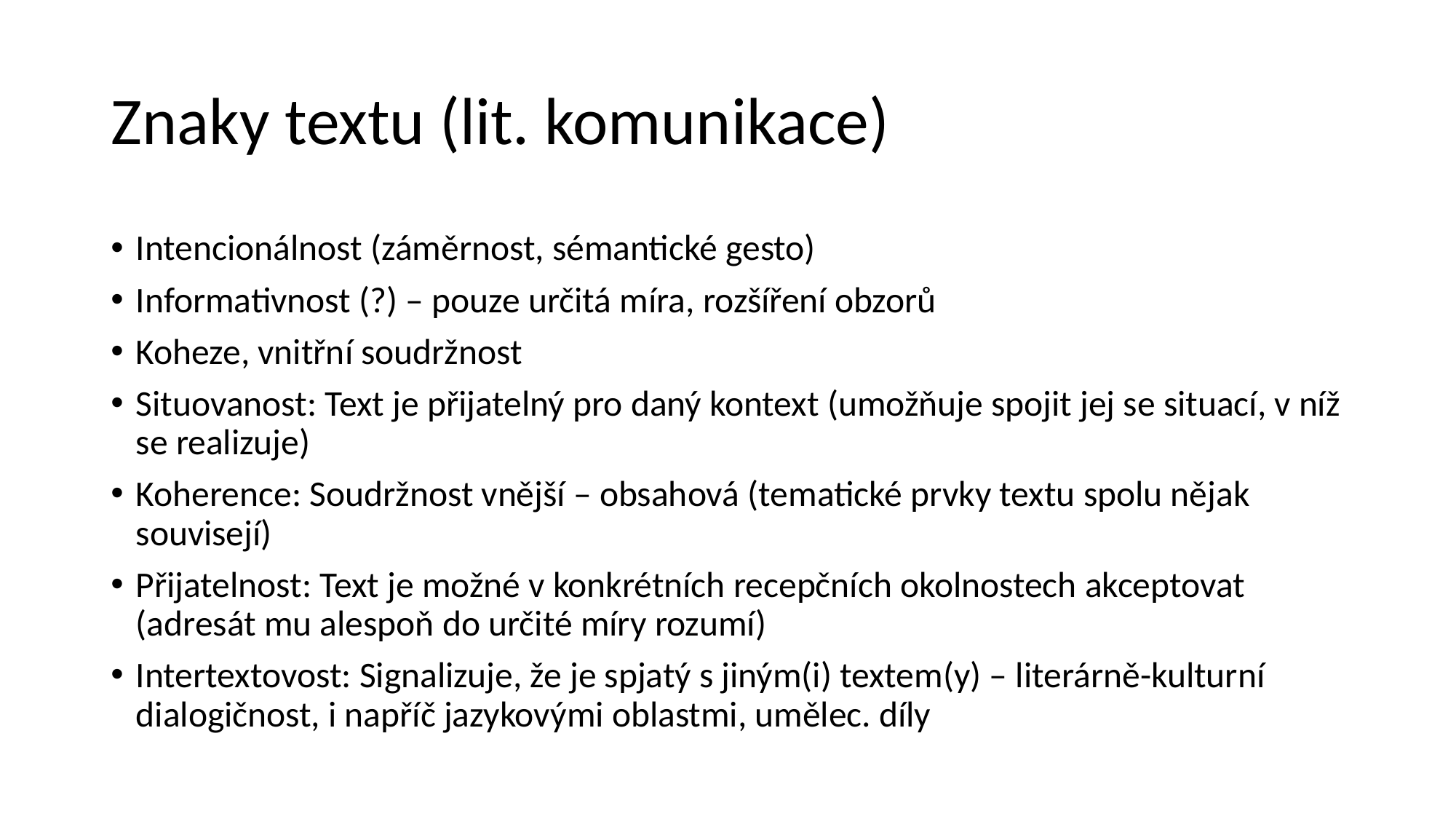

# Znaky textu (lit. komunikace)
Intencionálnost (záměrnost, sémantické gesto)
Informativnost (?) – pouze určitá míra, rozšíření obzorů
Koheze, vnitřní soudržnost
Situovanost: Text je přijatelný pro daný kontext (umožňuje spojit jej se situací, v níž se realizuje)
Koherence: Soudržnost vnější – obsahová (tematické prvky textu spolu nějak souvisejí)
Přijatelnost: Text je možné v konkrétních recepčních okolnostech akceptovat (adresát mu alespoň do určité míry rozumí)
Intertextovost: Signalizuje, že je spjatý s jiným(i) textem(y) – literárně-kulturní dialogičnost, i napříč jazykovými oblastmi, umělec. díly